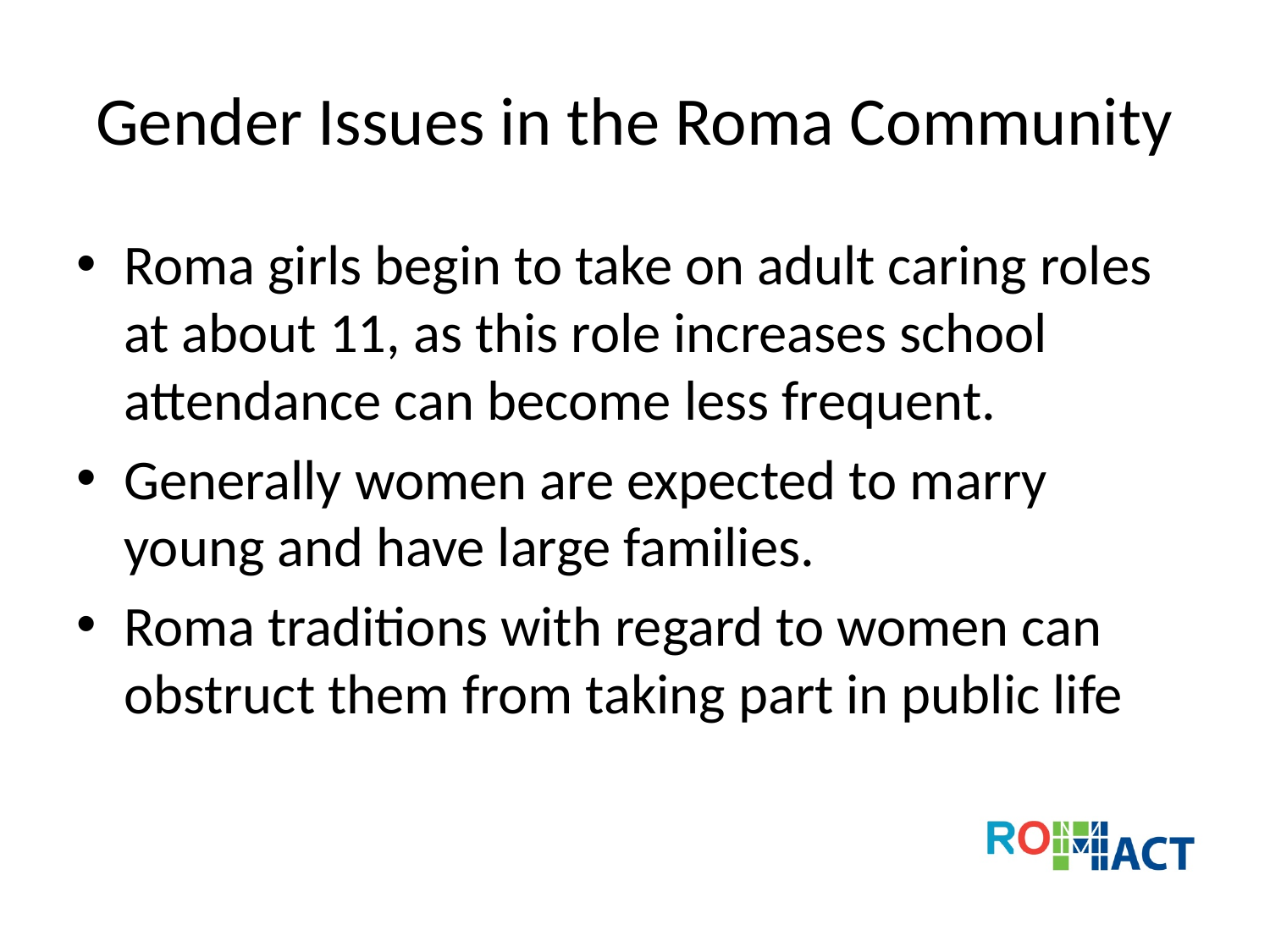

# Gender Issues in the Roma Community
Roma girls begin to take on adult caring roles at about 11, as this role increases school attendance can become less frequent.
Generally women are expected to marry young and have large families.
Roma traditions with regard to women can obstruct them from taking part in public life